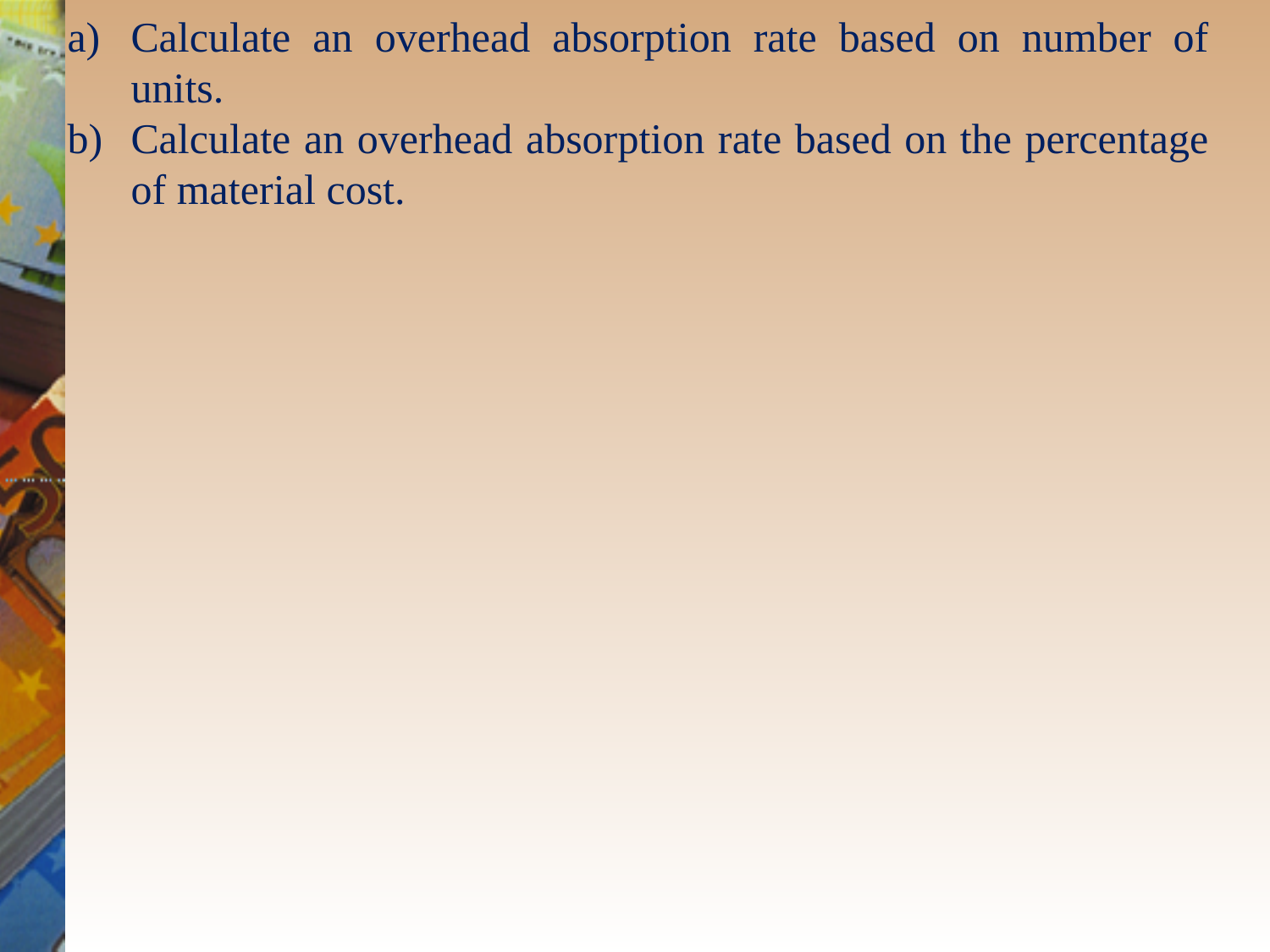

Calculate an overhead absorption rate based on number of units.
Calculate an overhead absorption rate based on the percentage of material cost.